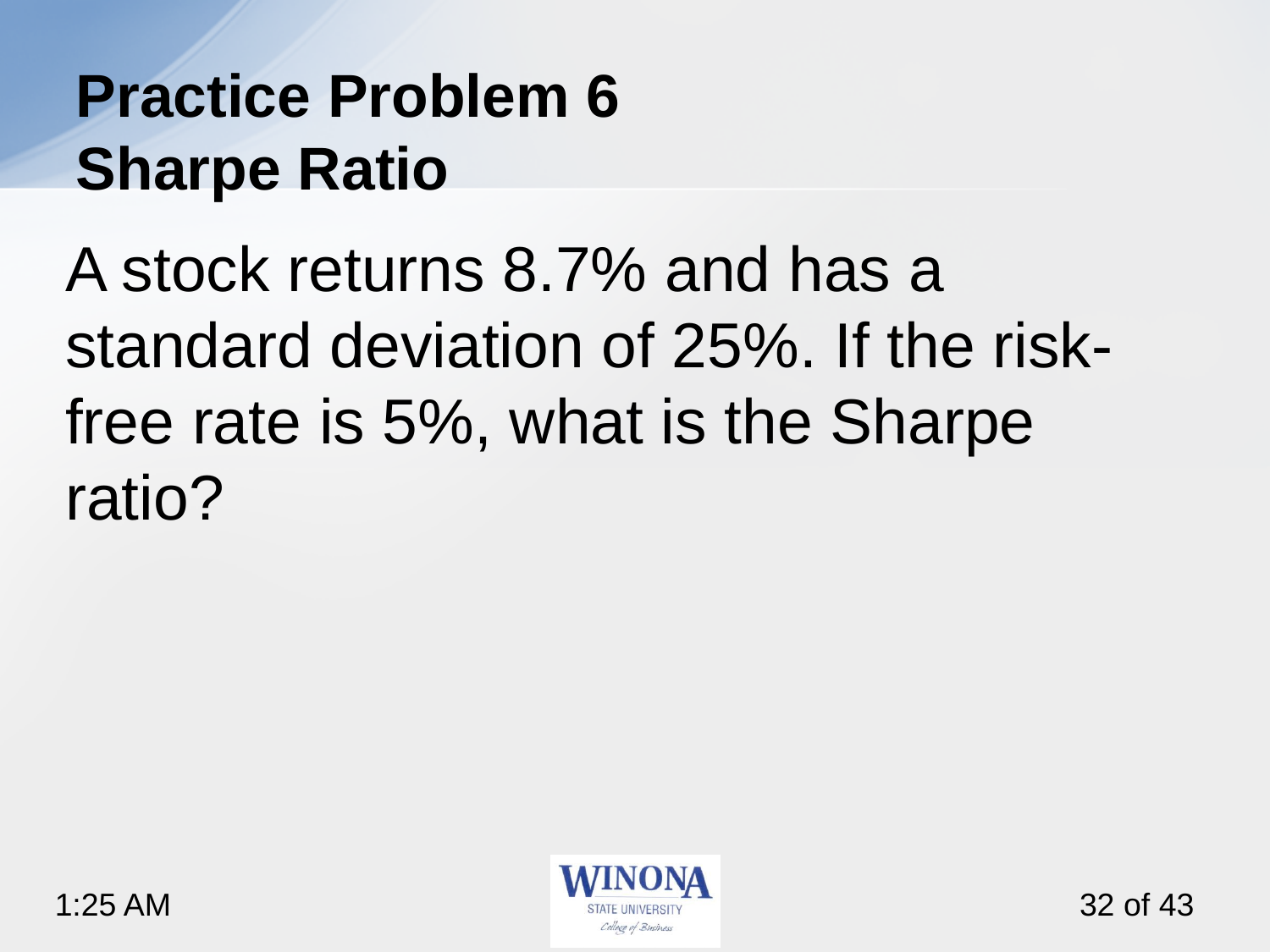

# Practice Problem 6 Sharpe Ratio
A stock returns 8.7% and has a standard deviation of 25%. If the risk-free rate is 5%, what is the Sharpe ratio?